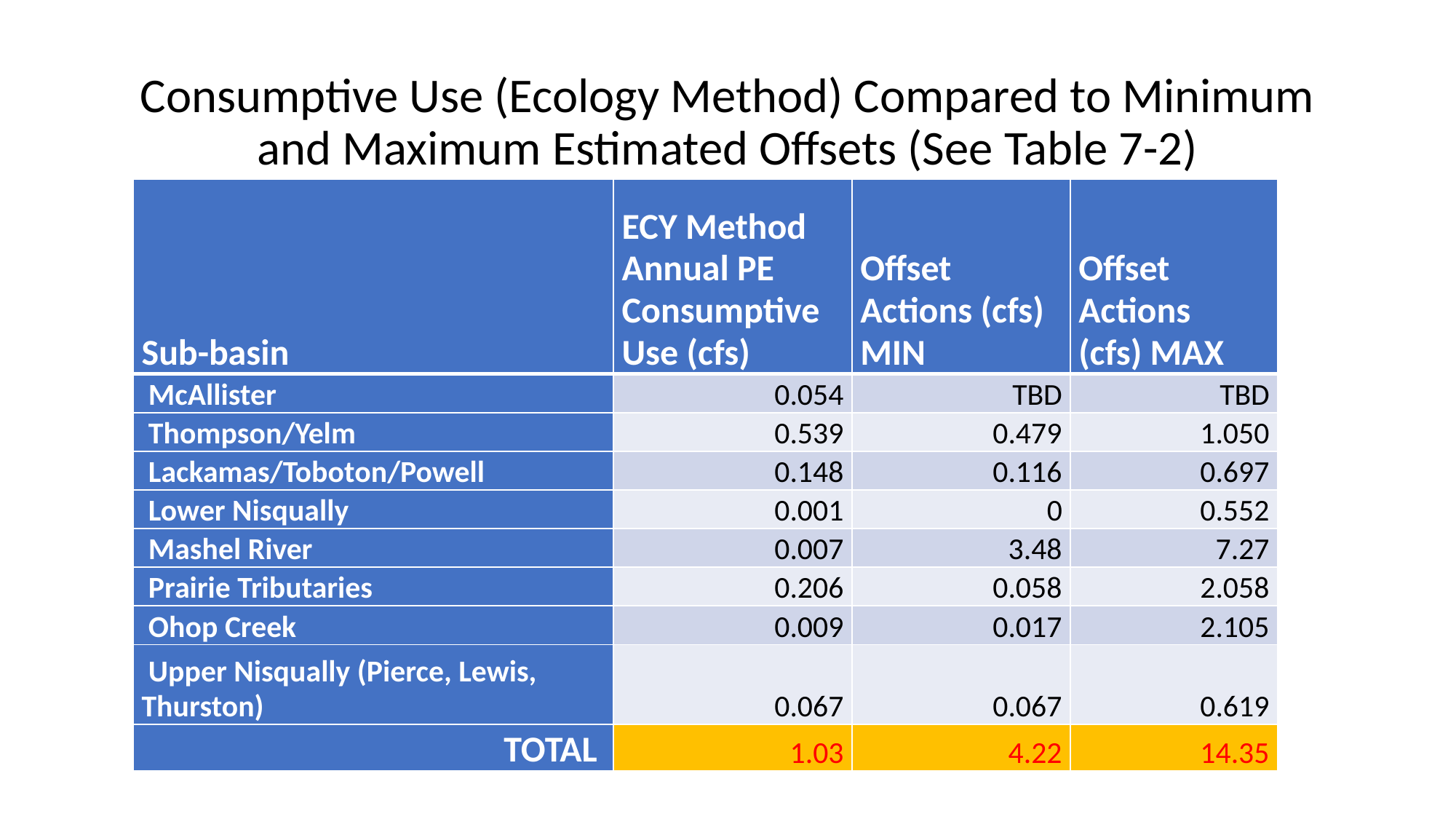

# Consumptive Use (Ecology Method) Compared to Minimum and Maximum Estimated Offsets (See Table 7-2)
| Sub-basin | ECY Method Annual PE Consumptive Use (cfs) | Offset Actions (cfs) MIN | Offset Actions (cfs) MAX |
| --- | --- | --- | --- |
| McAllister | 0.054 | TBD | TBD |
| Thompson/Yelm | 0.539 | 0.479 | 1.050 |
| Lackamas/Toboton/Powell | 0.148 | 0.116 | 0.697 |
| Lower Nisqually | 0.001 | 0 | 0.552 |
| Mashel River | 0.007 | 3.48 | 7.27 |
| Prairie Tributaries | 0.206 | 0.058 | 2.058 |
| Ohop Creek | 0.009 | 0.017 | 2.105 |
| Upper Nisqually (Pierce, Lewis, Thurston) | 0.067 | 0.067 | 0.619 |
| TOTAL | 1.03 | 4.22 | 14.35 |